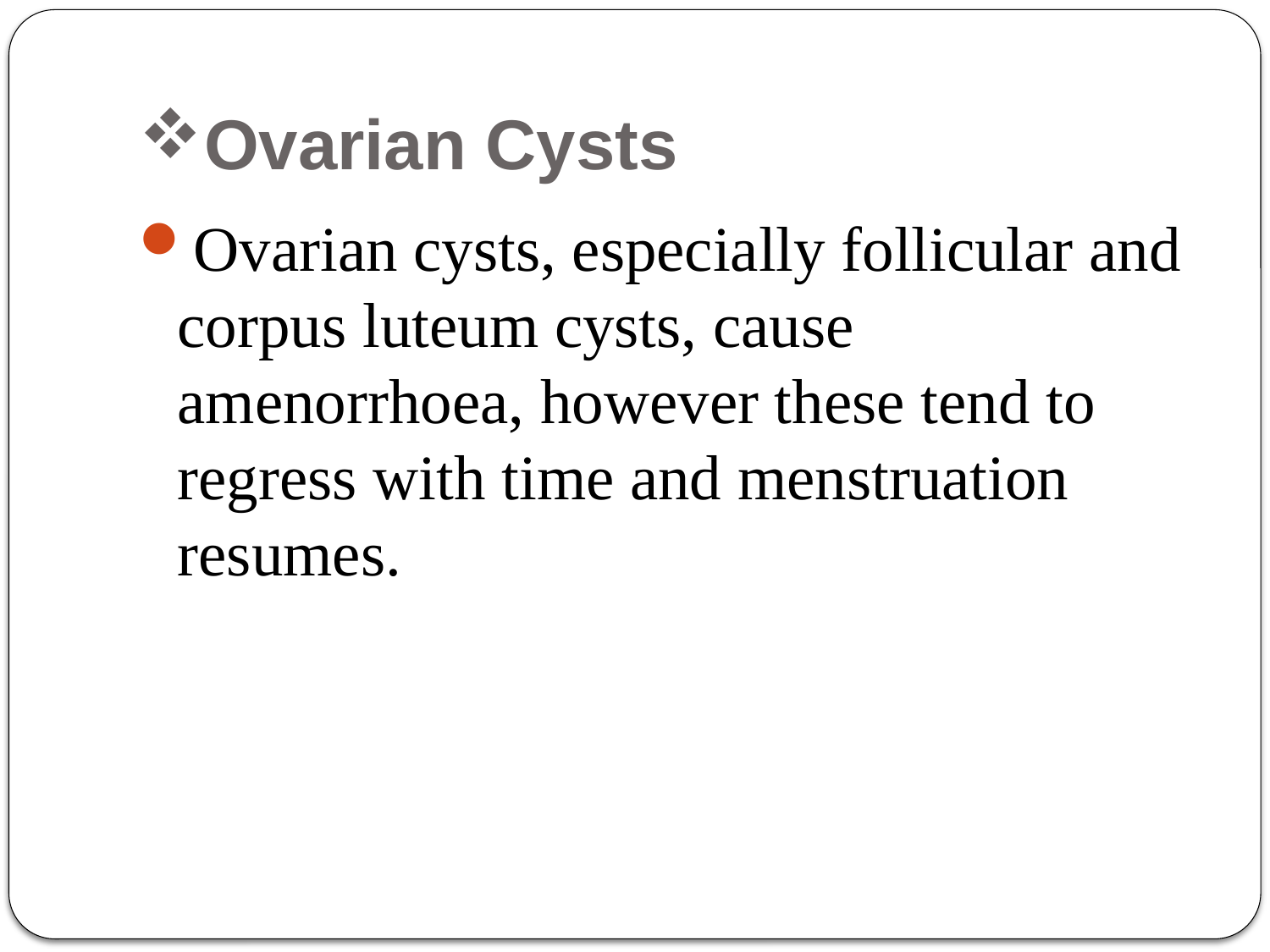

# Ovarian Cysts
Ovarian cysts, especially follicular and corpus luteum cysts, cause amenorrhoea, however these tend to regress with time and menstruation resumes.